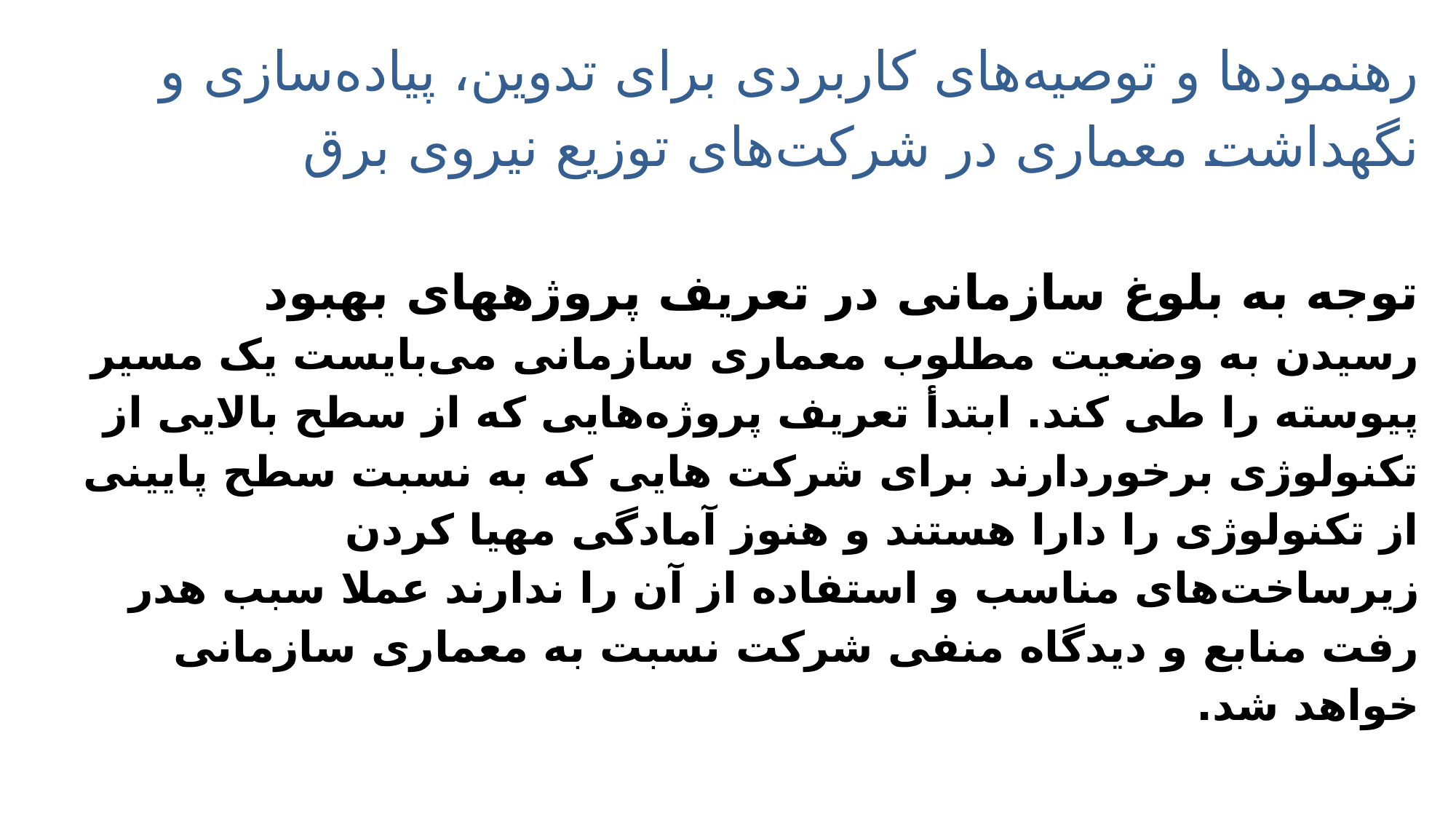

# رهنمودها و توصیه‌های کاربردی برای تدوین، پیاده‌سازی و نگهداشت معماری در شرکت‌های توزیع نیروی برق توجه به بلوغ سازمانی در تعریف پروژه‎های بهبود رسیدن به وضعیت مطلوب معماری سازمانی می‌بایست یک مسیر پیوسته را طی کند. ابتدأ تعریف پروژه‌هایی که از سطح بالایی از تکنولوژی برخوردارند برای شرکت هایی که به نسبت سطح پایینی از تکنولوژی را دارا هستند و هنوز آمادگی مهیا کردن زیرساخت‌های مناسب و استفاده از آن را ندارند عملا سبب هدر رفت منابع و دیدگاه منفی شرکت نسبت به معماری سازمانی خواهد شد.